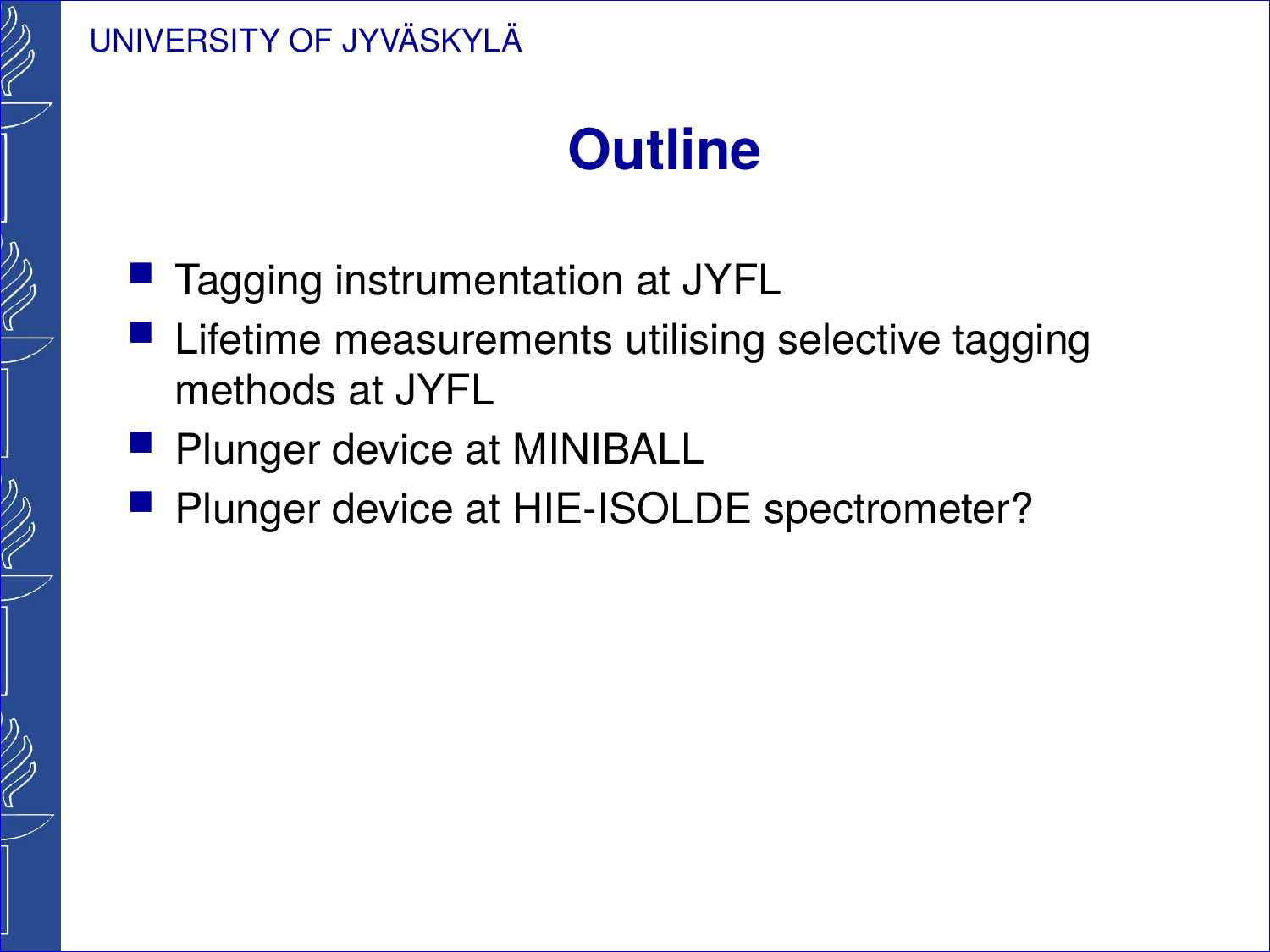

# Outline
Tagging instrumentation at JYFL
Lifetime measurements utilising selective tagging methods at JYFL
Plunger device at MINIBALL
Plunger device at HIE-ISOLDE spectrometer?